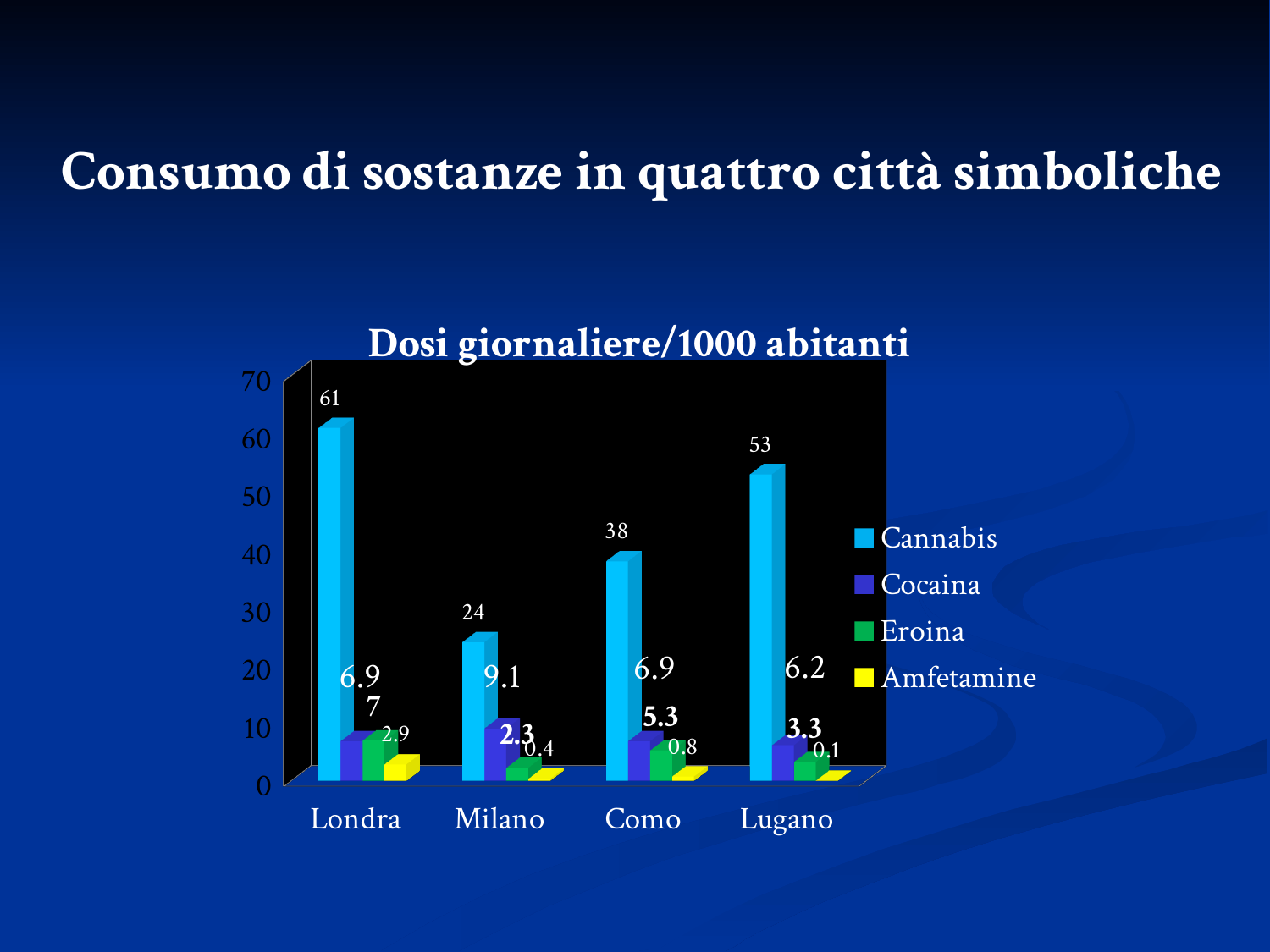

Consumo di sostanze in quattro città simboliche

[unsupported chart]